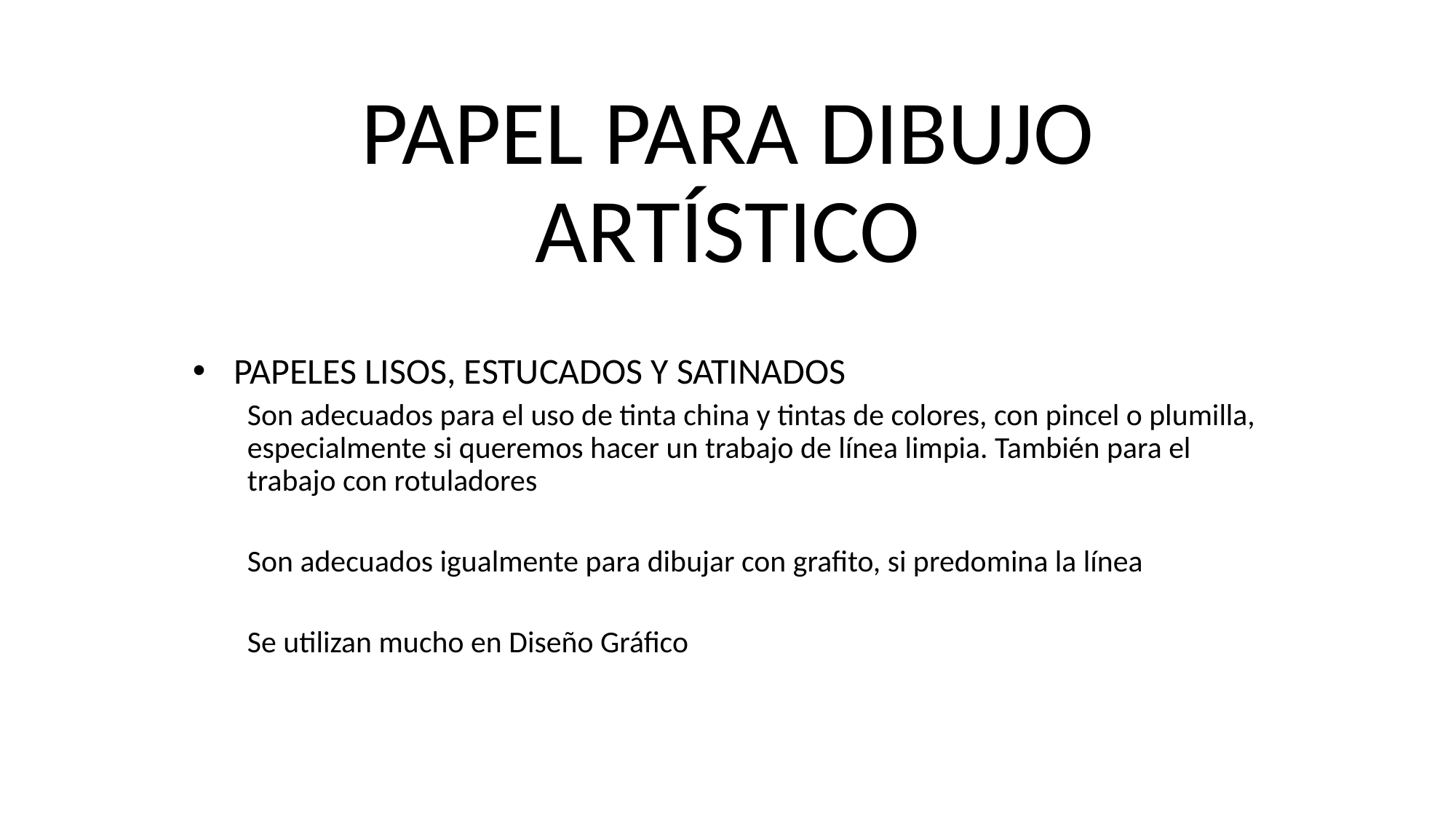

# PAPEL PARA DIBUJO ARTÍSTICO
PAPELES LISOS, ESTUCADOS Y SATINADOS
Son adecuados para el uso de tinta china y tintas de colores, con pincel o plumilla, especialmente si queremos hacer un trabajo de línea limpia. También para el trabajo con rotuladores

Son adecuados igualmente para dibujar con grafito, si predomina la línea

Se utilizan mucho en Diseño Gráfico